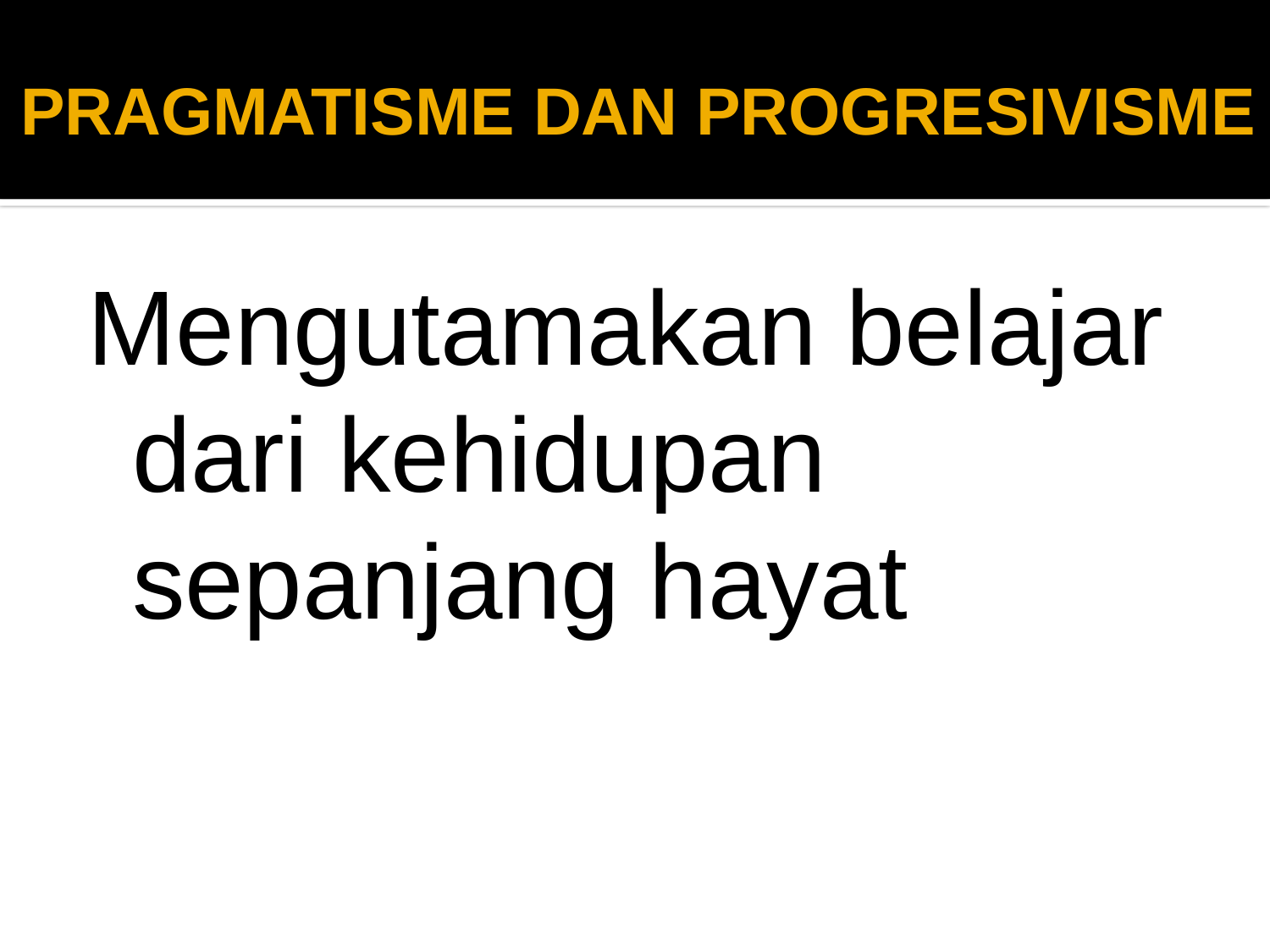

# PRAGMATISME DAN PROGRESIVISME
Mengutamakan belajar dari kehidupan sepanjang hayat